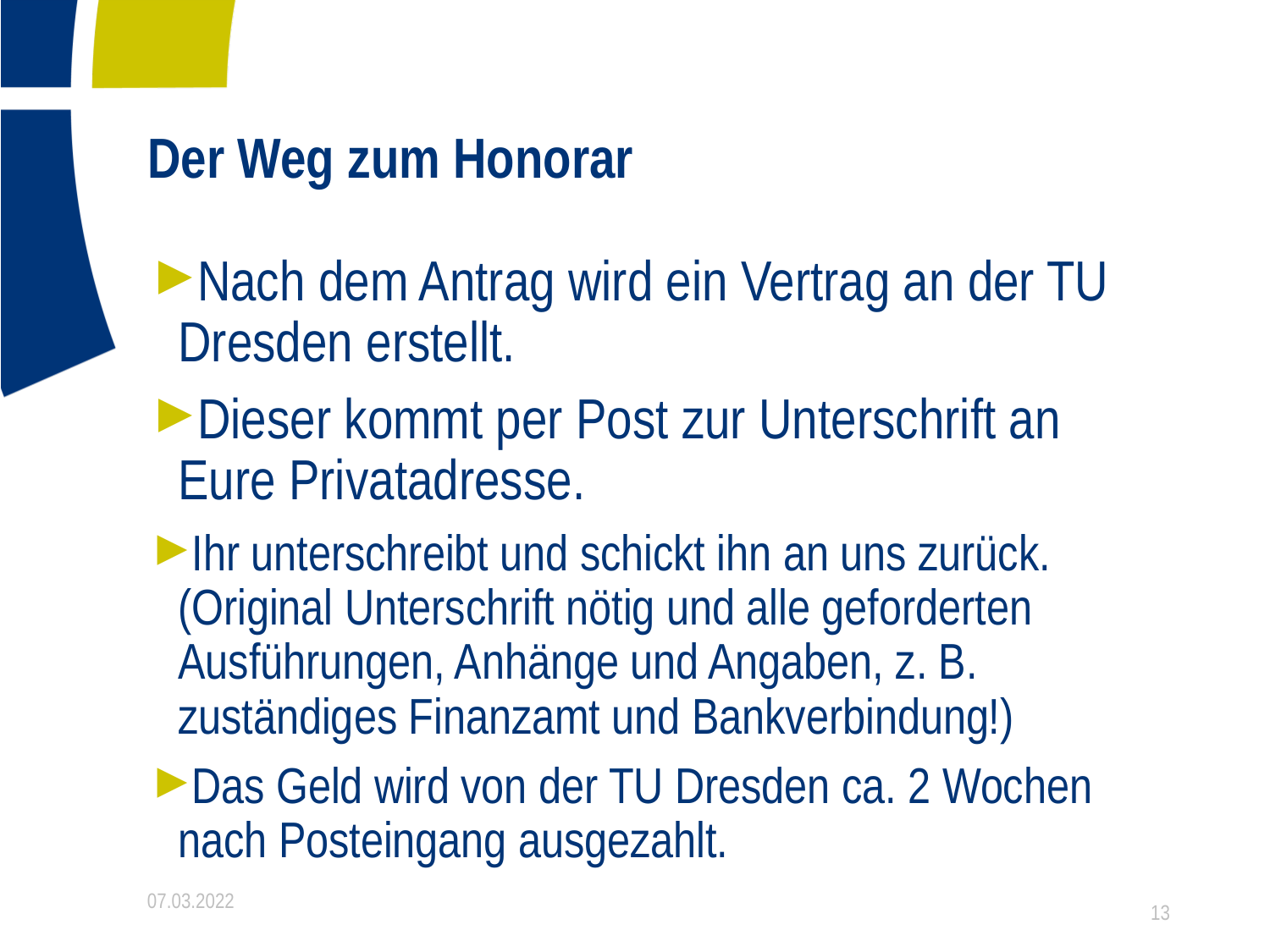

# Der Weg zum Honorar
Nach dem Antrag wird ein Vertrag an der TU Dresden erstellt.
Dieser kommt per Post zur Unterschrift an Eure Privatadresse.
Ihr unterschreibt und schickt ihn an uns zurück. (Original Unterschrift nötig und alle geforderten Ausführungen, Anhänge und Angaben, z. B. zuständiges Finanzamt und Bankverbindung!)
Das Geld wird von der TU Dresden ca. 2 Wochen nach Posteingang ausgezahlt.
07.03.2022

13